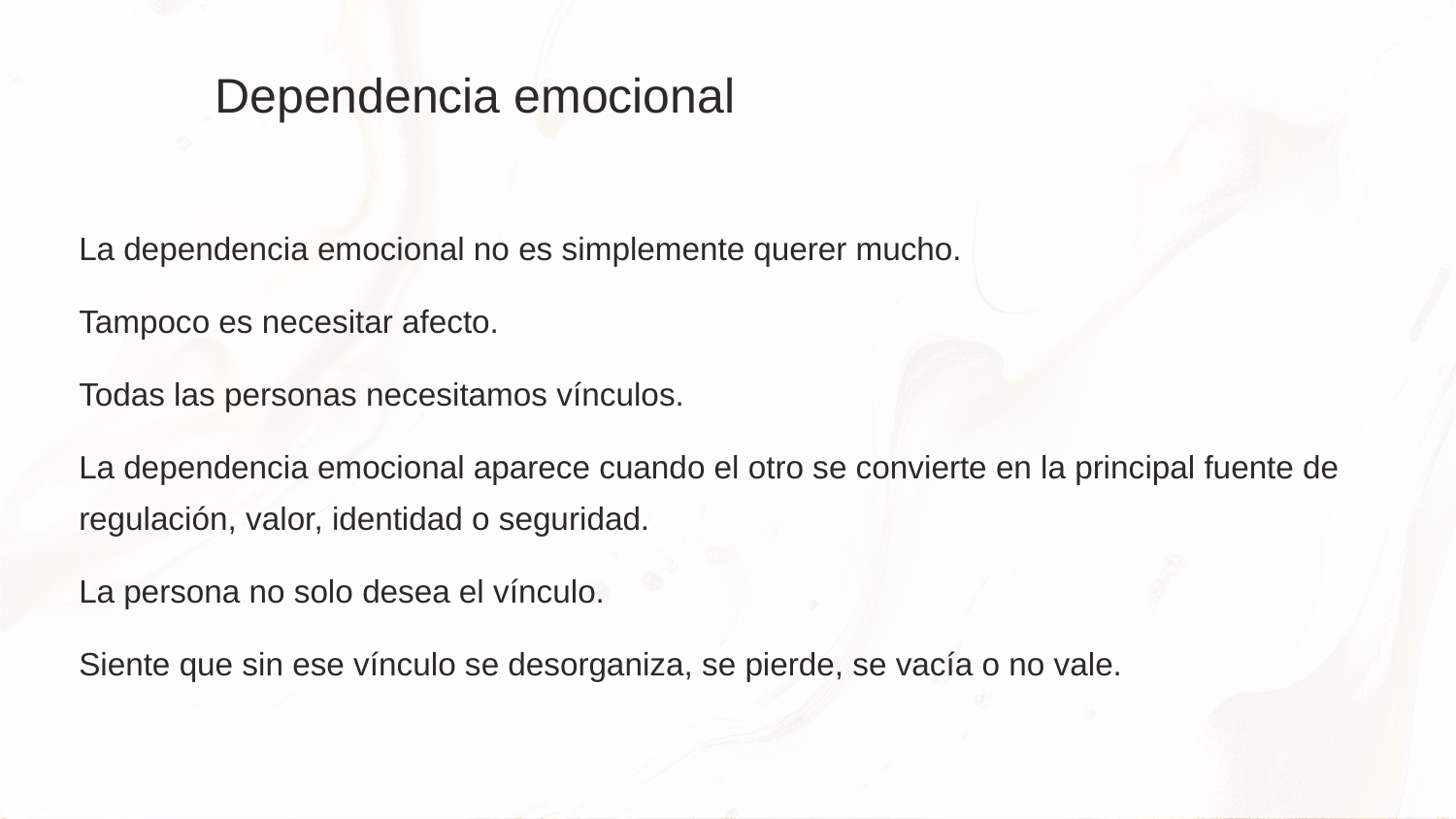

Dependencia emocional
La dependencia emocional no es simplemente querer mucho.
Tampoco es necesitar afecto.
Todas las personas necesitamos vínculos.
La dependencia emocional aparece cuando el otro se convierte en la principal fuente de regulación, valor, identidad o seguridad.
La persona no solo desea el vínculo.
Siente que sin ese vínculo se desorganiza, se pierde, se vacía o no vale.